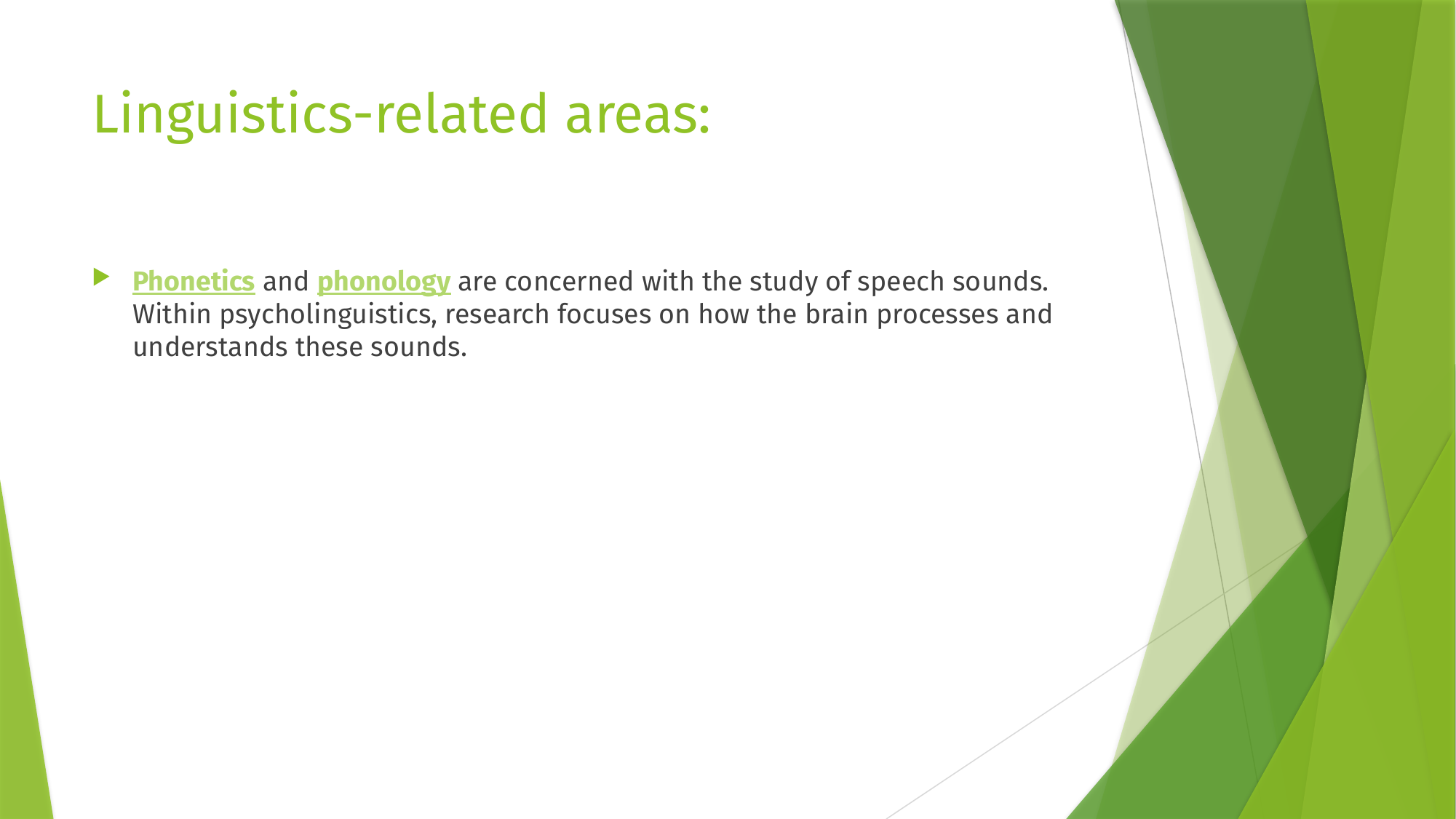

# Linguistics-related areas:
Phonetics and phonology are concerned with the study of speech sounds. Within psycholinguistics, research focuses on how the brain processes and understands these sounds.